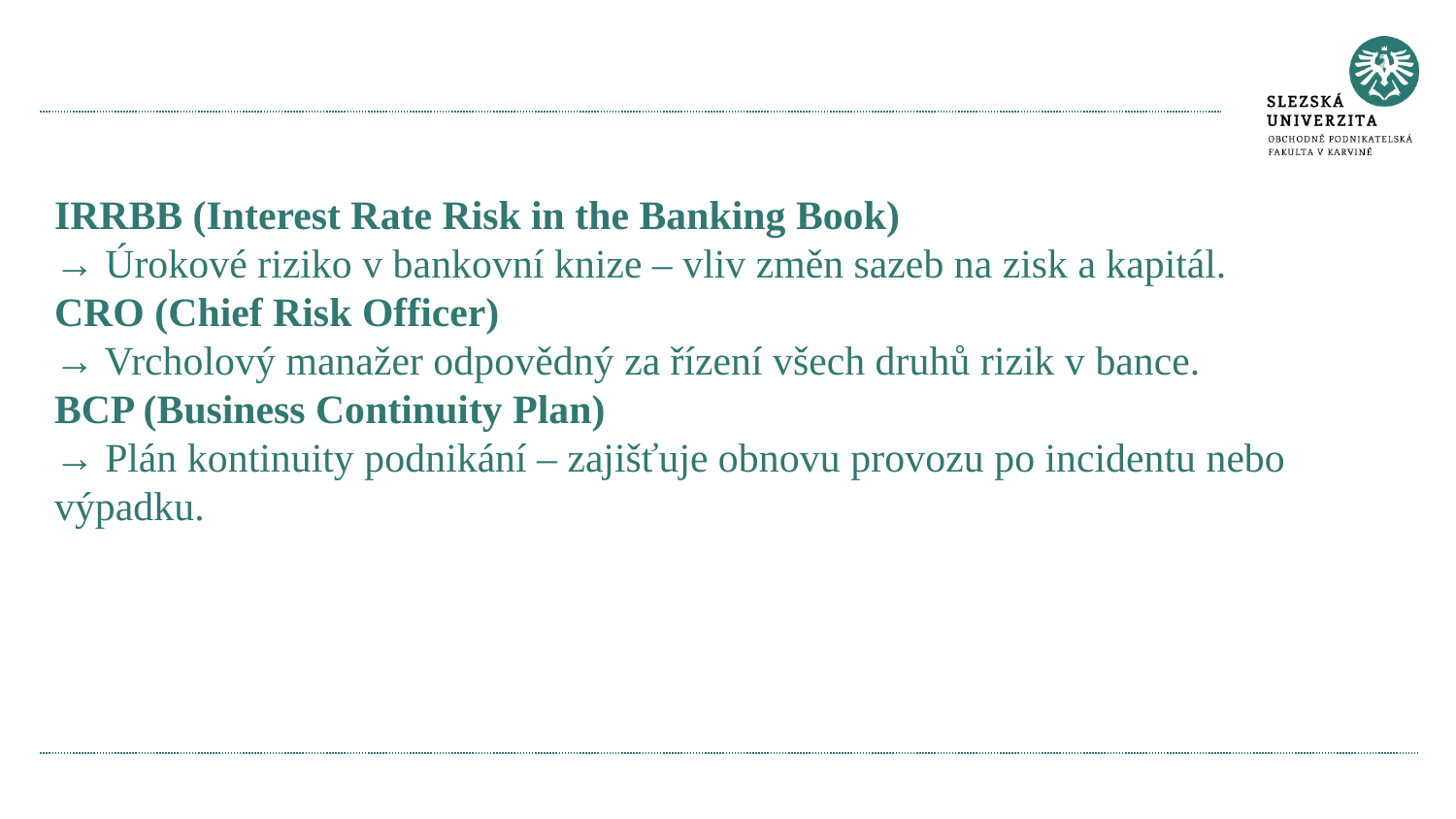

#
IRRBB (Interest Rate Risk in the Banking Book)
→ Úrokové riziko v bankovní knize – vliv změn sazeb na zisk a kapitál.
CRO (Chief Risk Officer)
→ Vrcholový manažer odpovědný za řízení všech druhů rizik v bance.
BCP (Business Continuity Plan)
→ Plán kontinuity podnikání – zajišťuje obnovu provozu po incidentu nebo výpadku.